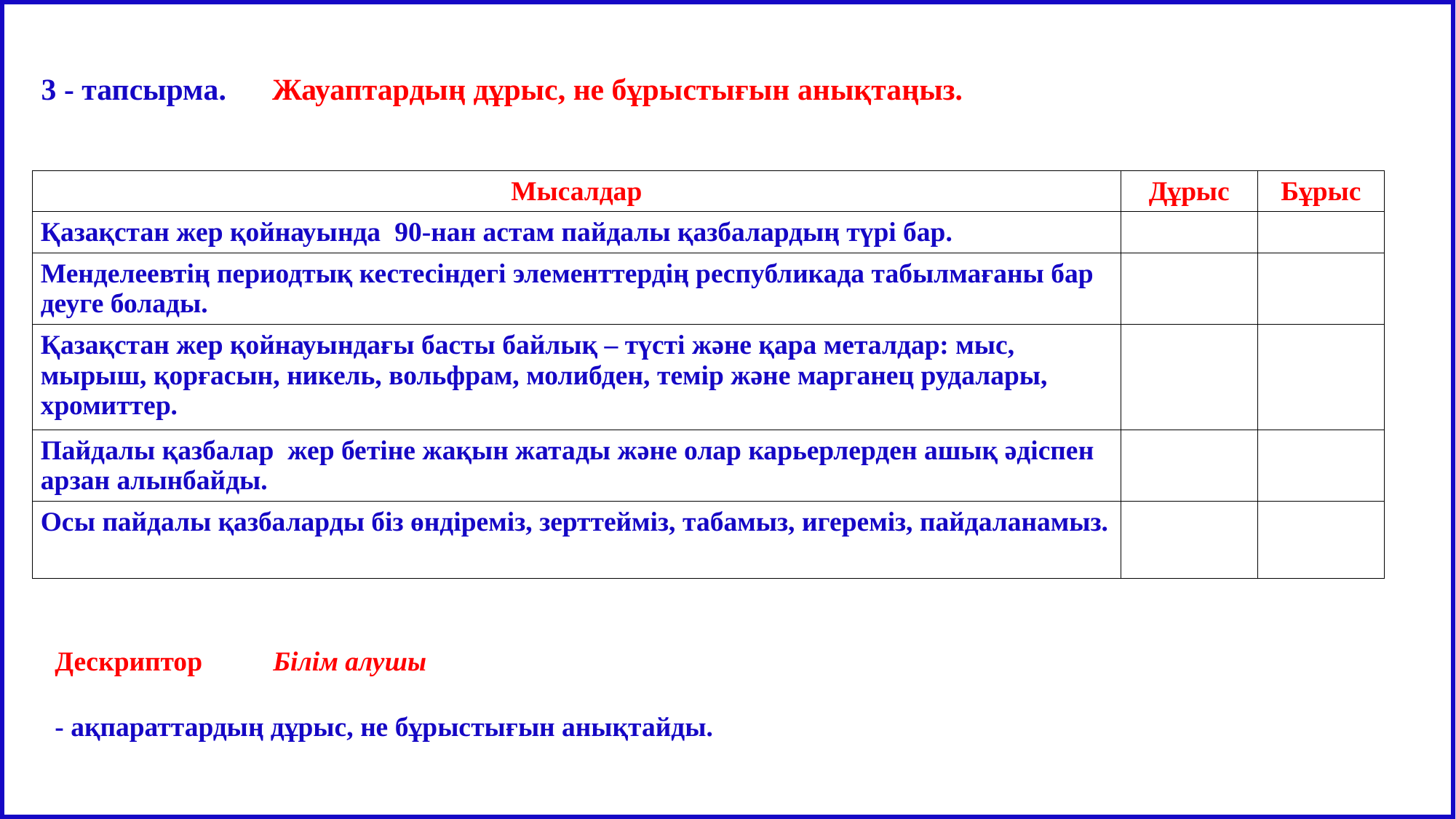

3 - тапсырма.      Жауаптардың дұрыс, не бұрыстығын анықтаңыз.
| Мысалдар | Дұрыс | Бұрыс |
| --- | --- | --- |
| Қазақстан жер қойнауында 90-нан астам пайдалы қазбалардың түрі бар. |  |  |
| Менделеевтің периодтық кестесіндегі элементтердің республикада табылмағаны бар деуге болады. |  |  |
| Қазақстан жер қойнауындағы басты байлық – түсті және қара металдар: мыс, мырыш, қорғасын, никель, вольфрам, молибден, темір және марганец рудалары, хромиттер. |  |  |
| Пайдалы қазбалар жер бетіне жақын жатады және олар карьерлерден ашық әдіспен арзан алынбайды. |  |  |
| Осы пайдалы қазбаларды біз өндіреміз, зерттейміз, табамыз, игереміз, пайдаланамыз. |  |  |
Дескриптор	Білім алушы

- ақпараттардың дұрыс, не бұрыстығын анықтайды.